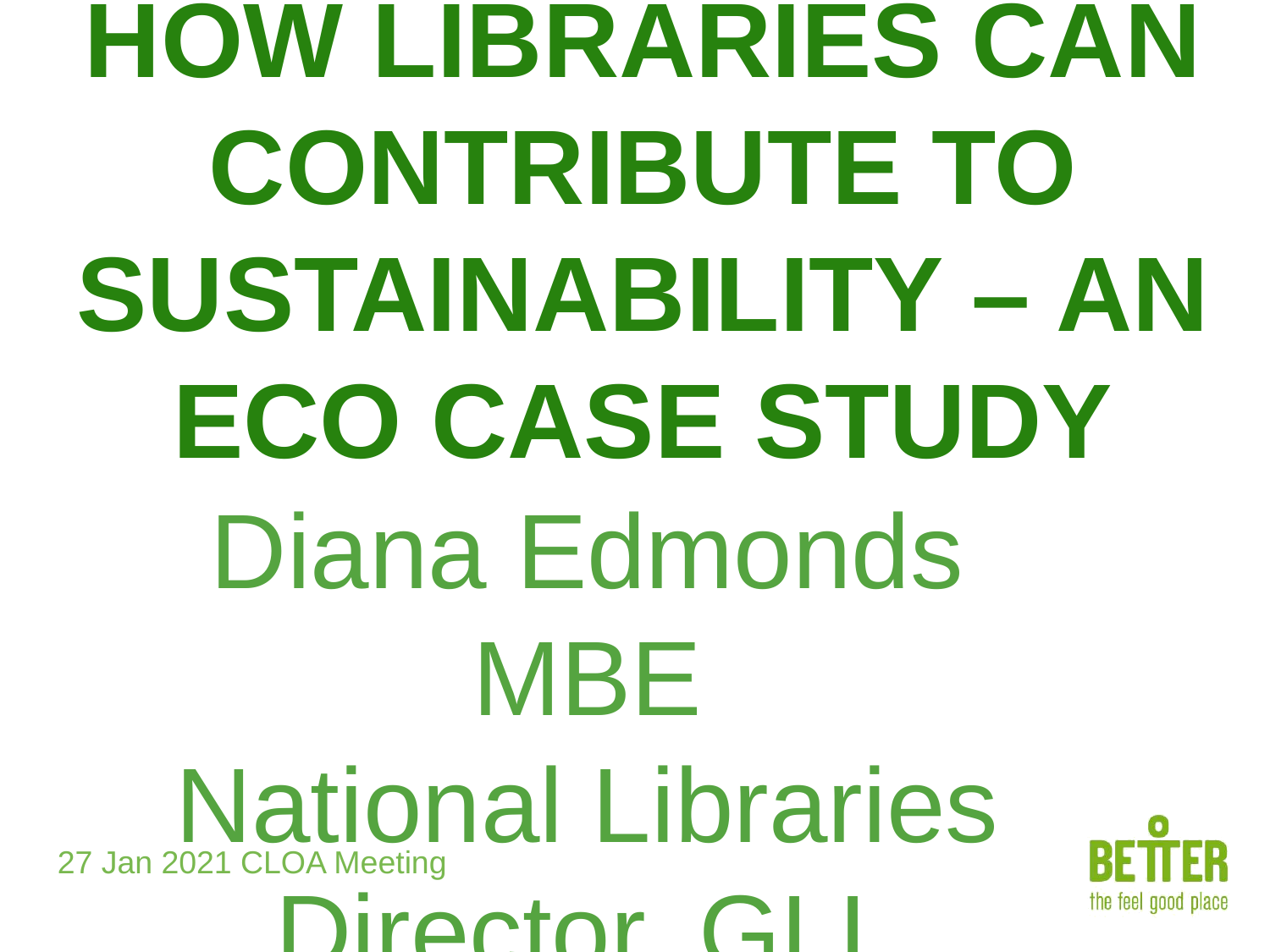

# HOW LIBRARIES CAN CONTRIBUTE TO SUSTAINABILITY – AN ECO CASE STUDY
Diana Edmonds MBE
National Libraries Director, GLL
27 Jan 2021 CLOA Meeting